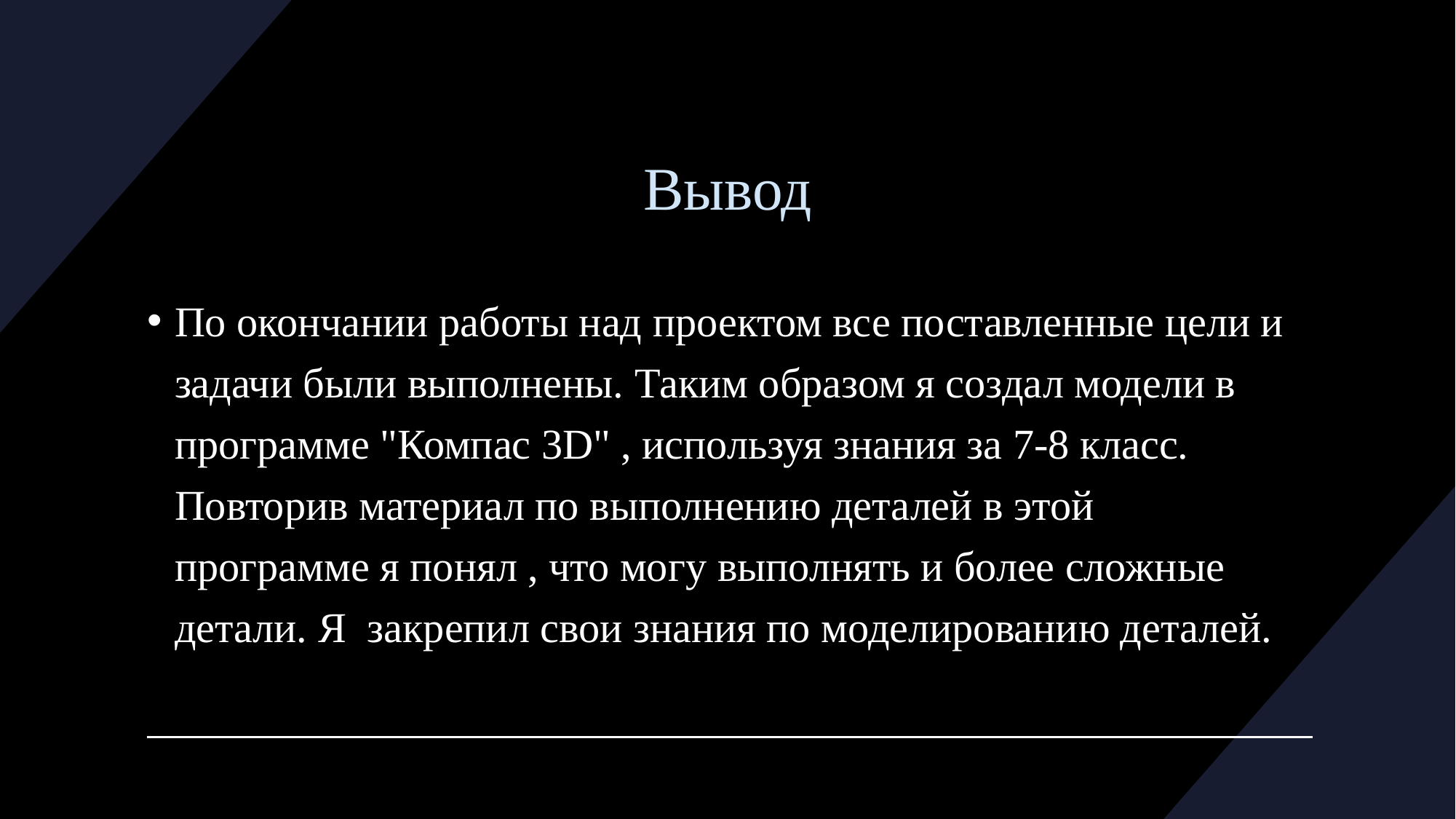

# Вывод
По окончании работы над проектом все поставленные цели и задачи были выполнены. Таким образом я создал модели в программе "Компас 3D" , используя знания за 7-8 класс. Повторив материал по выполнению деталей в этой программе я понял , что могу выполнять и более сложные детали. Я  закрепил свои знания по моделированию деталей.